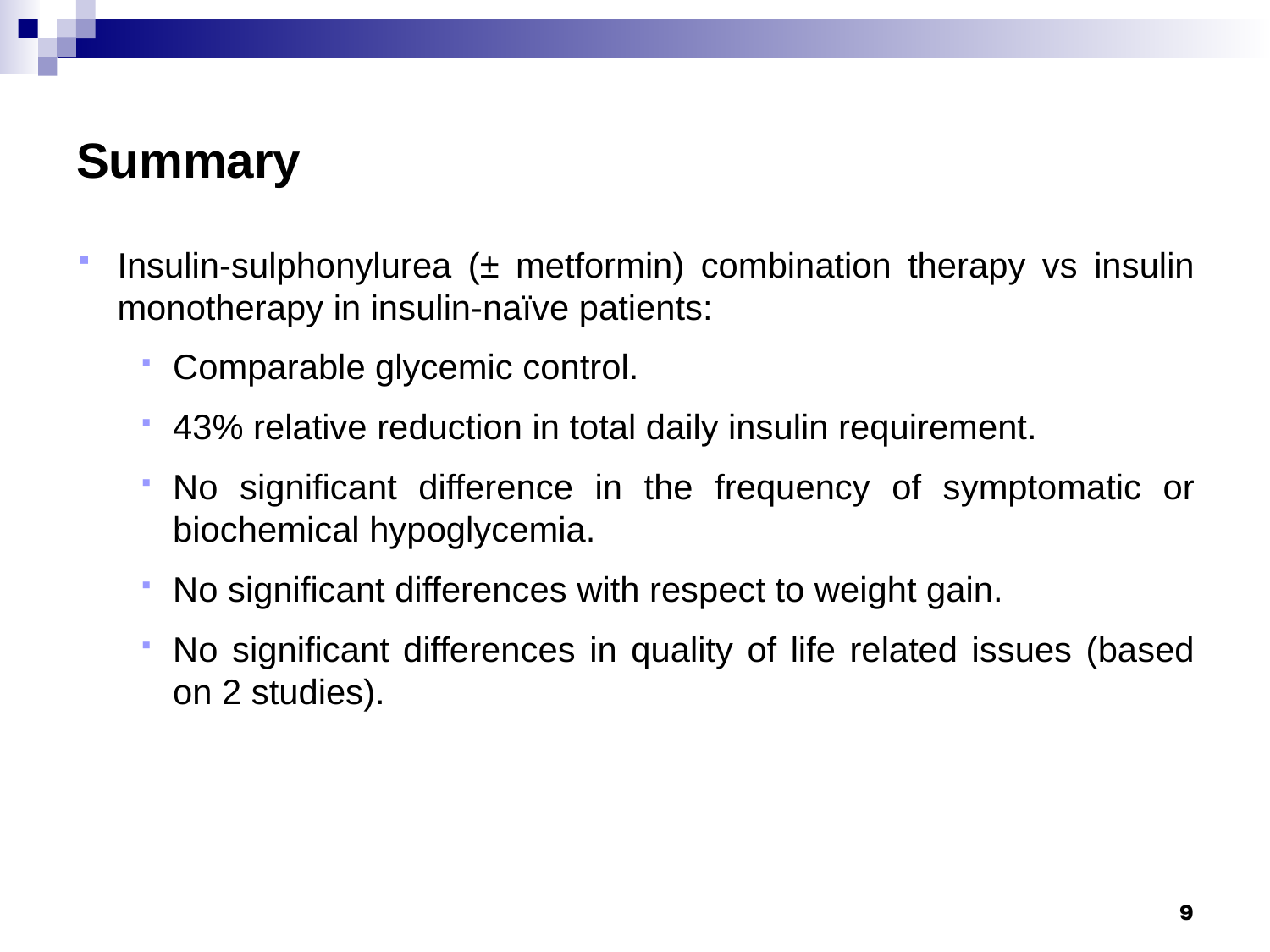

# Summary
Insulin-sulphonylurea (± metformin) combination therapy vs insulin monotherapy in insulin-naïve patients:
Comparable glycemic control.
43% relative reduction in total daily insulin requirement.
No significant difference in the frequency of symptomatic or biochemical hypoglycemia.
No significant differences with respect to weight gain.
No significant differences in quality of life related issues (based on 2 studies).
9